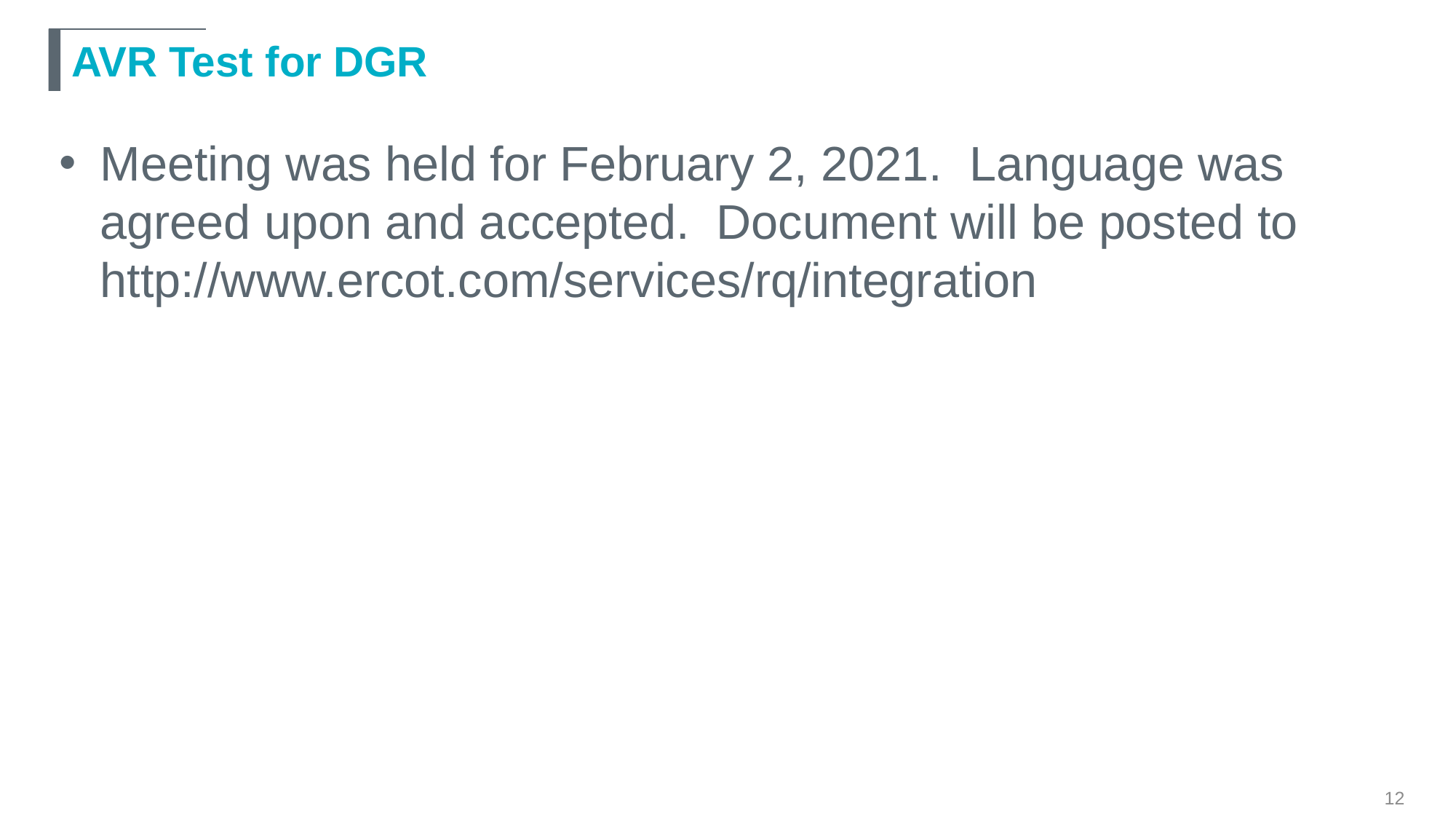

# AVR Test for DGR
Meeting was held for February 2, 2021.  Language was agreed upon and accepted.  Document will be posted to http://www.ercot.com/services/rq/integration

12